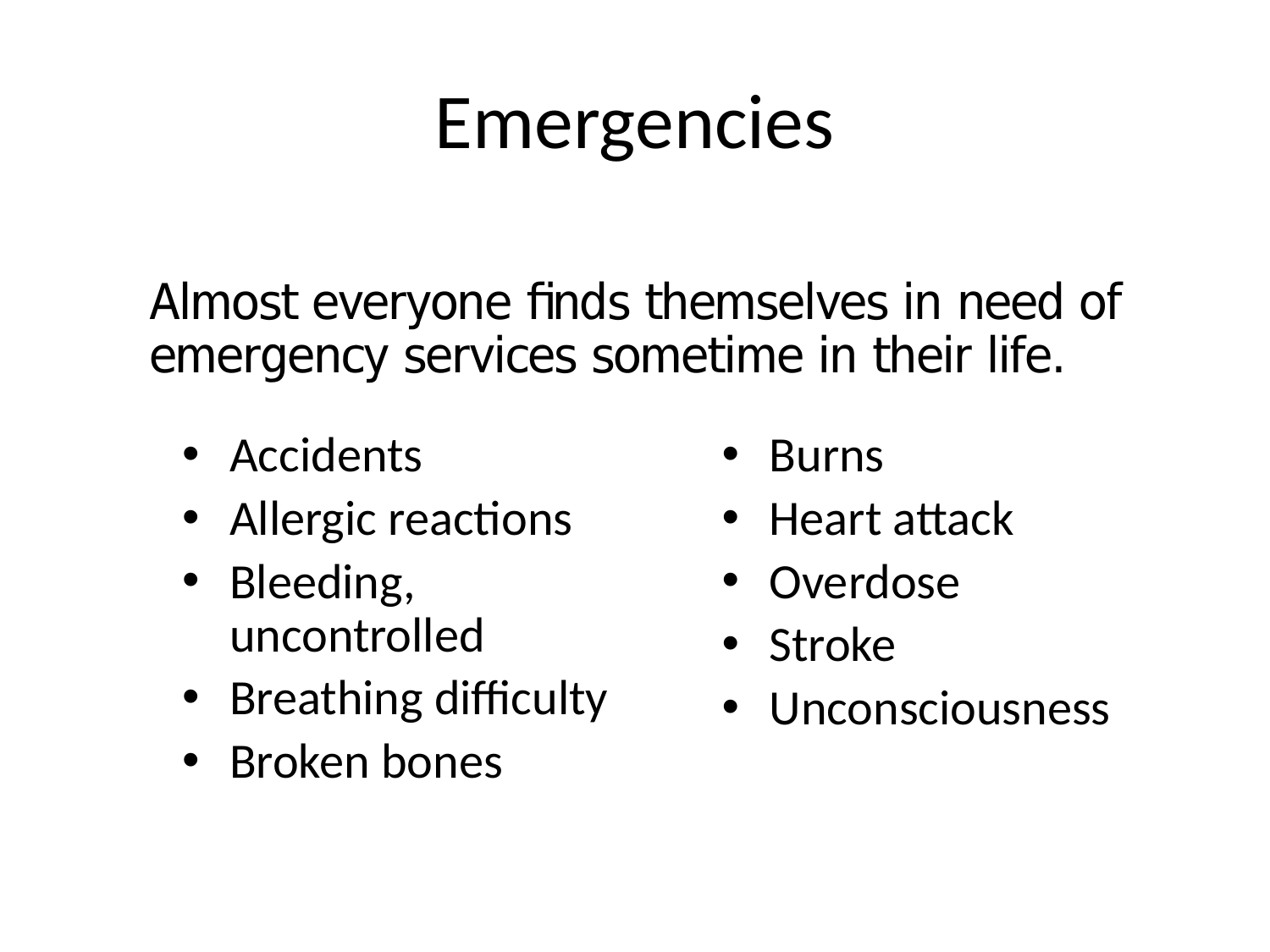

# Emergencies
Almost everyone finds themselves in need of emergency services sometime in their life.
Accidents
Allergic reactions
Bleeding, uncontrolled
Breathing difficulty
Broken bones
Burns
Heart attack
Overdose
Stroke
Unconsciousness